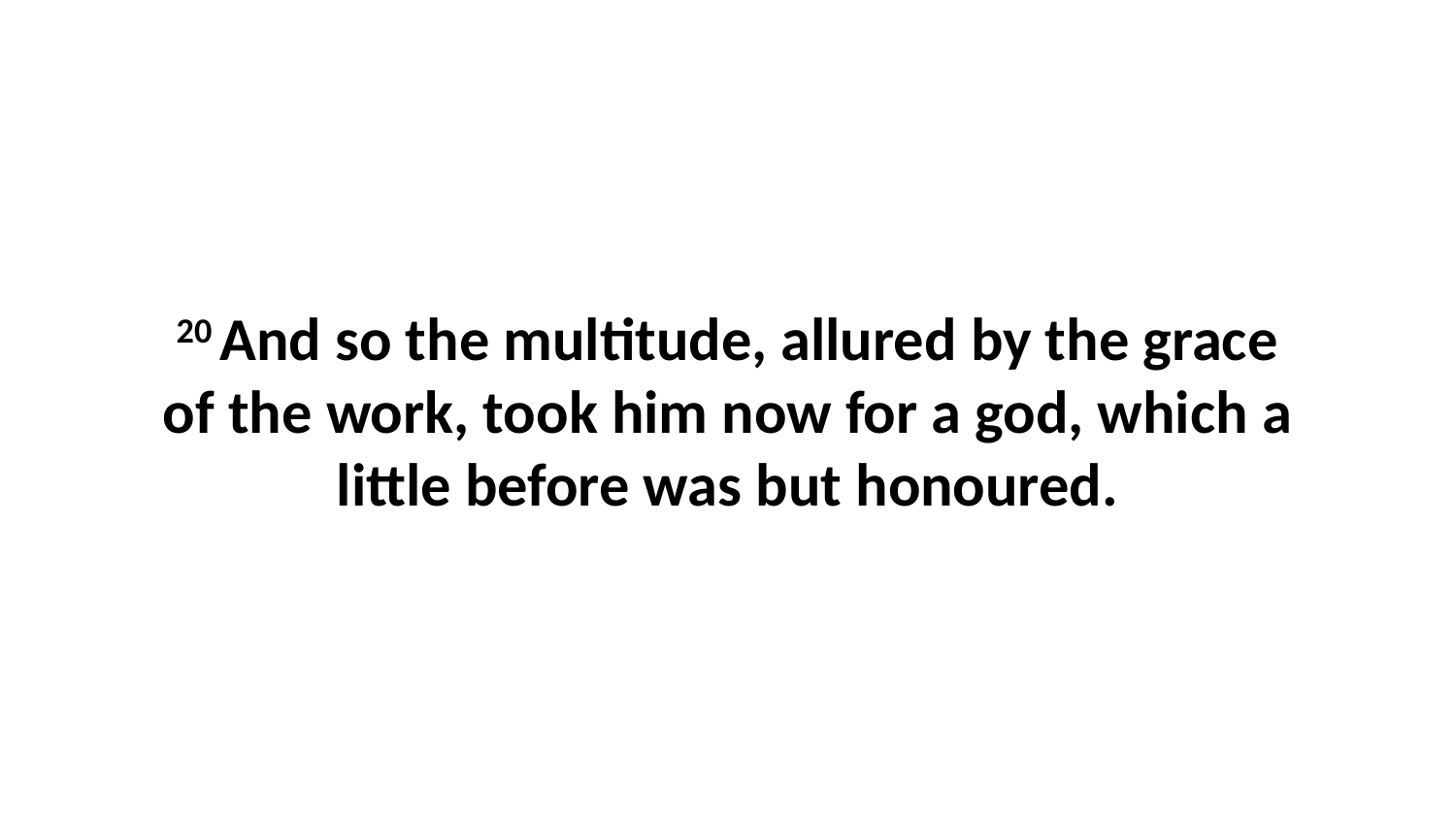

20 And so the multitude, allured by the grace of the work, took him now for a god, which a little before was but honoured.